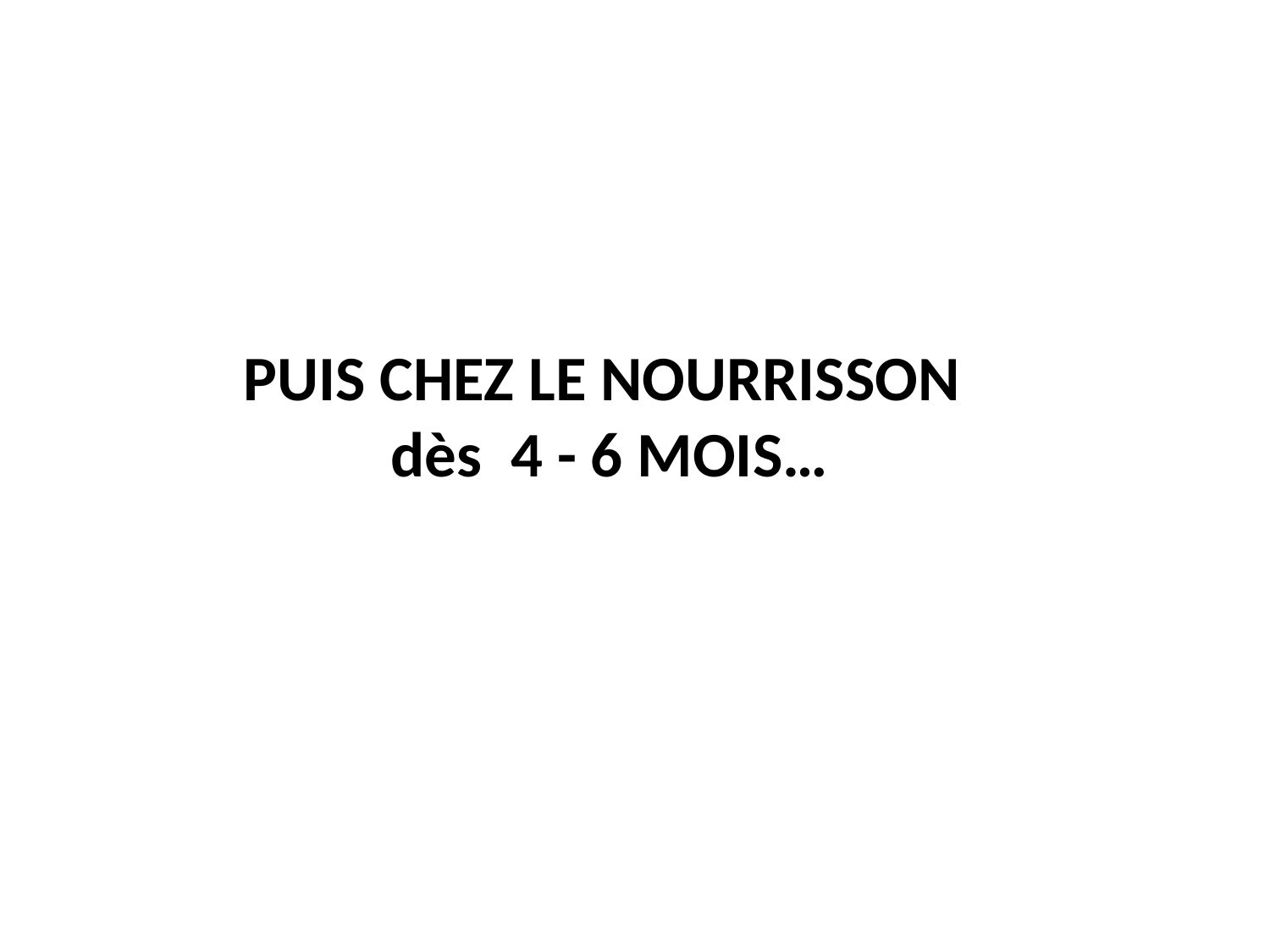

PUIS CHEZ LE NOURRISSON
dès  4 - 6 MOIS…